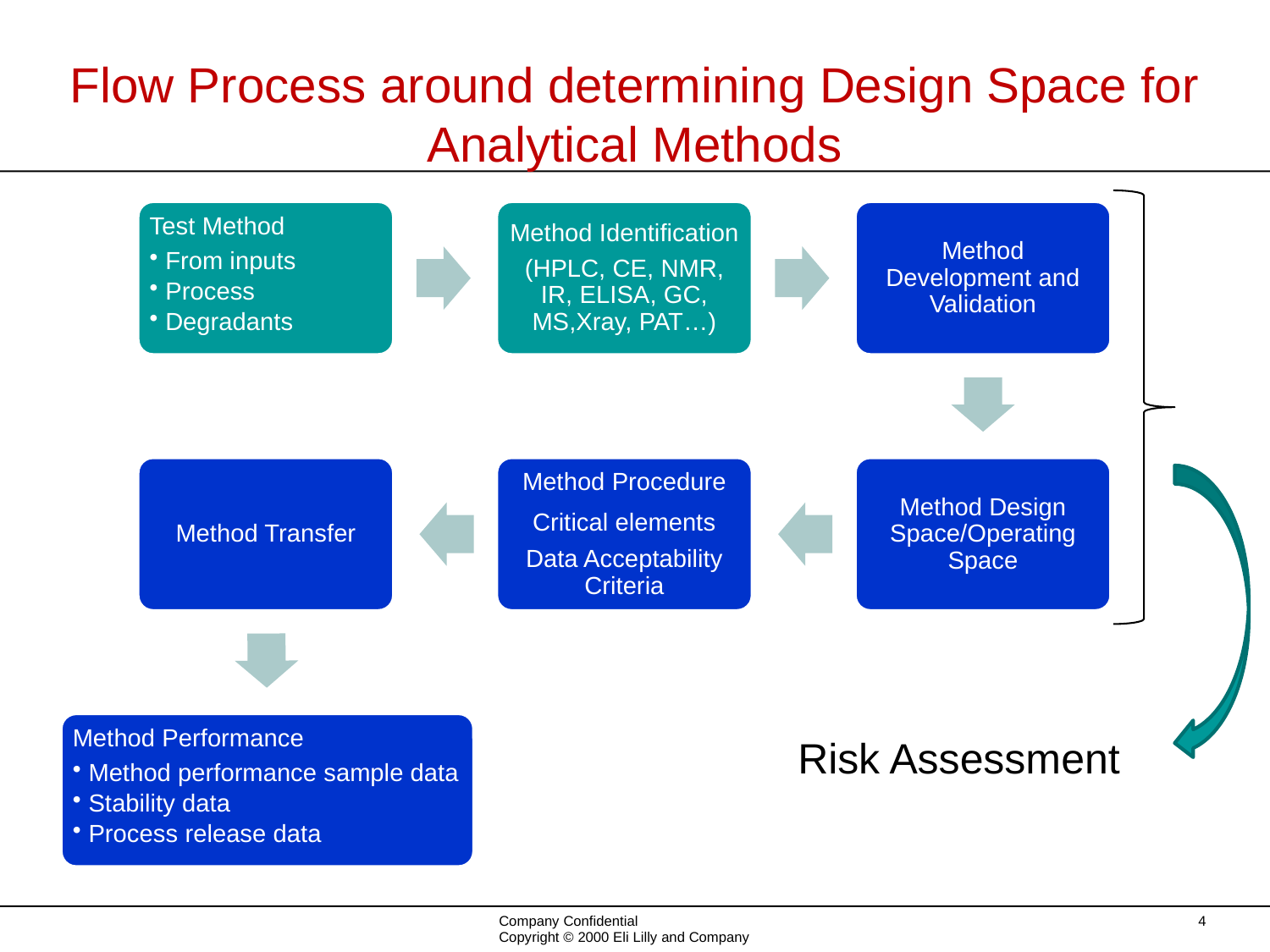

# Flow Process around determining Design Space for Analytical Methods

Test Method
From inputs
Process
Degradants

Method Identification
(HPLC, CE, NMR, IR, ELISA, GC, MS,Xray, PAT…)

Method Development and Validation

Method Design Space/Operating Space

Method Procedure
Critical elements
Data Acceptability Criteria

Method Transfer

Method Performance
Method performance sample data
Stability data
Process release data

Risk Assessment
Company Confidential
Copyright © 2000 Eli Lilly and Company
 4